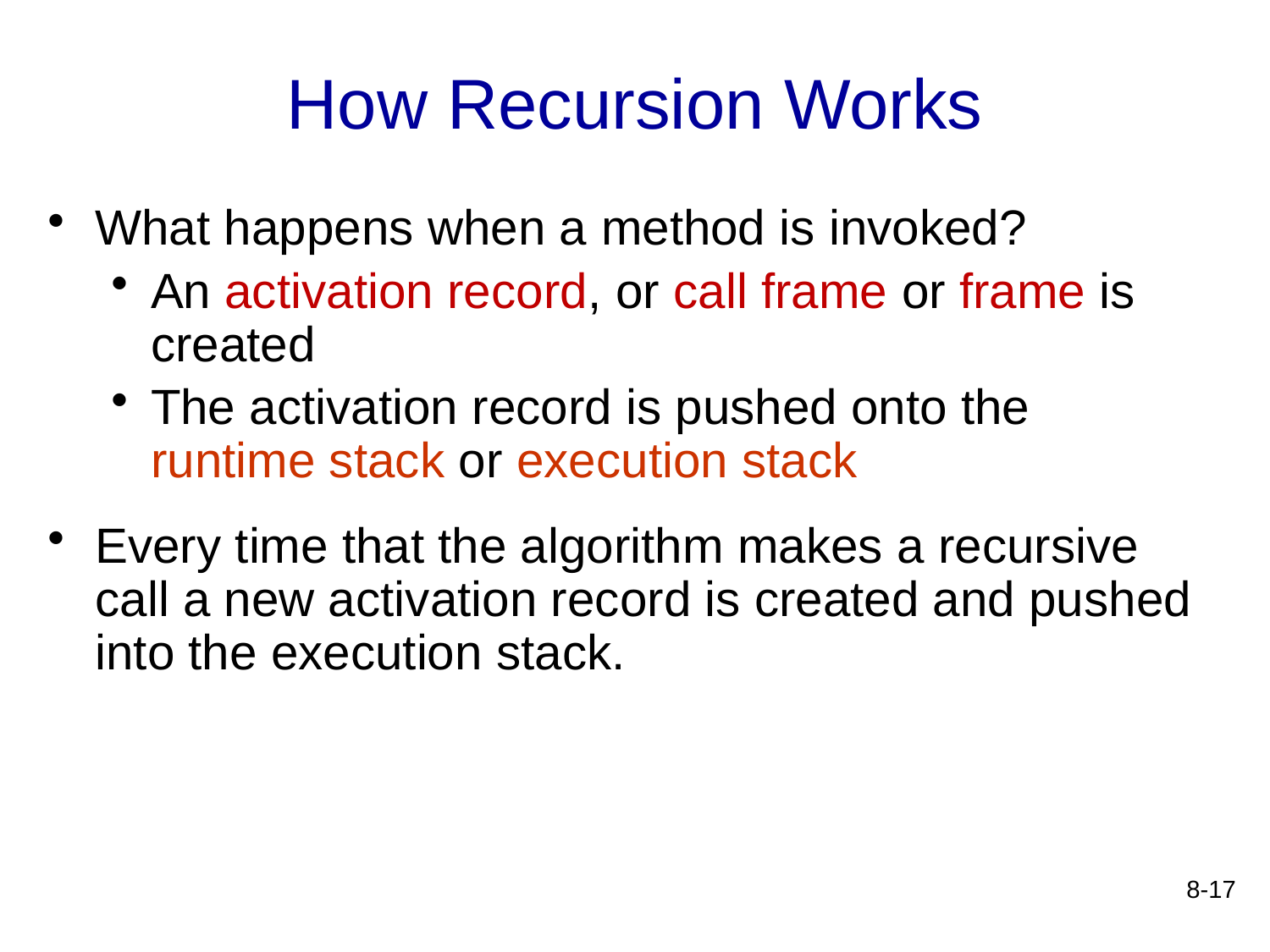

# How Recursion Works
What happens when a method is invoked?
An activation record, or call frame or frame is created
The activation record is pushed onto the runtime stack or execution stack
Every time that the algorithm makes a recursive call a new activation record is created and pushed into the execution stack.

8-17